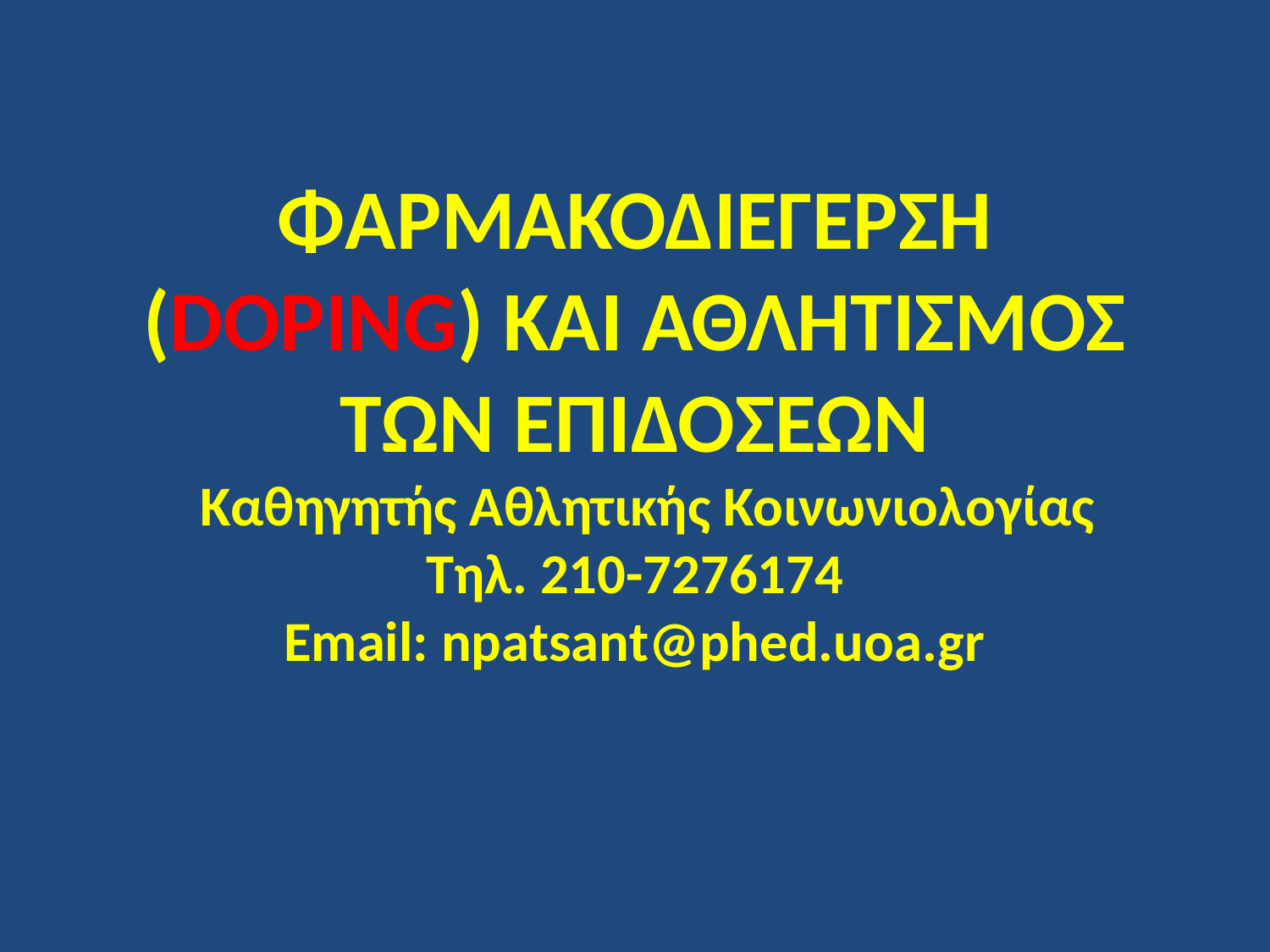

# ΦΑΡΜΑΚΟΔΙΕΓΕΡΣΗ (DOPING) ΚΑΙ ΑΘΛΗΤΙΣΜΟΣ ΤΩΝ ΕΠΙΔΟΣΕΩΝ Καθηγητής Αθλητικής Κοινωνιολογίας Τηλ. 210-7276174 Email: npatsant@phed.uoa.gr